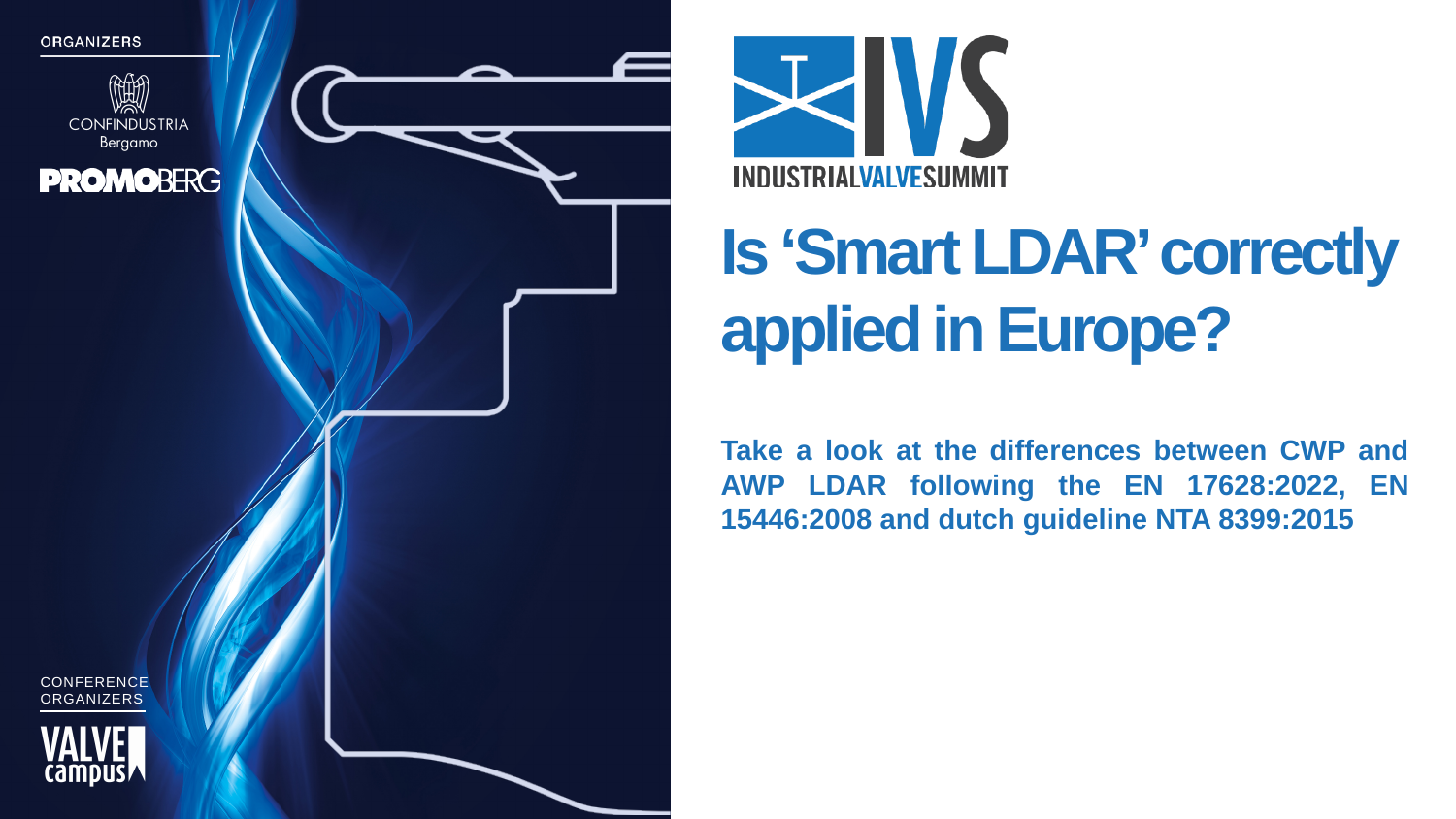

Is ‘Smart LDAR’ correctly applied in Europe?

Take a look at the differences between CWP and AWP LDAR following the EN 17628:2022, EN 15446:2008 and dutch guideline NTA 8399:2015

CONFERENCE
ORGANIZERS